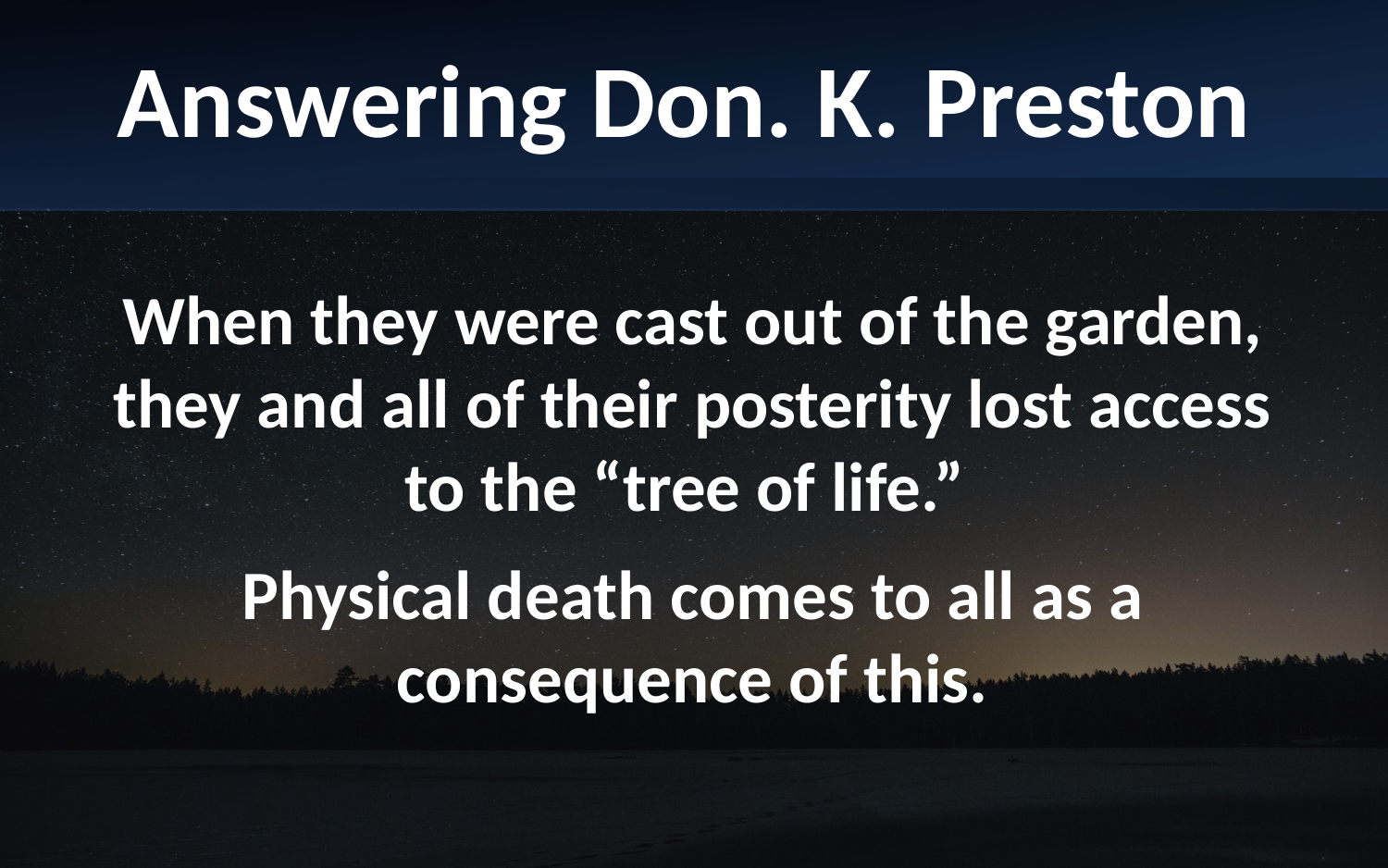

Answering Don. K. Preston
When they were cast out of the garden, they and all of their posterity lost access to the “tree of life.”
Physical death comes to all as a consequence of this.